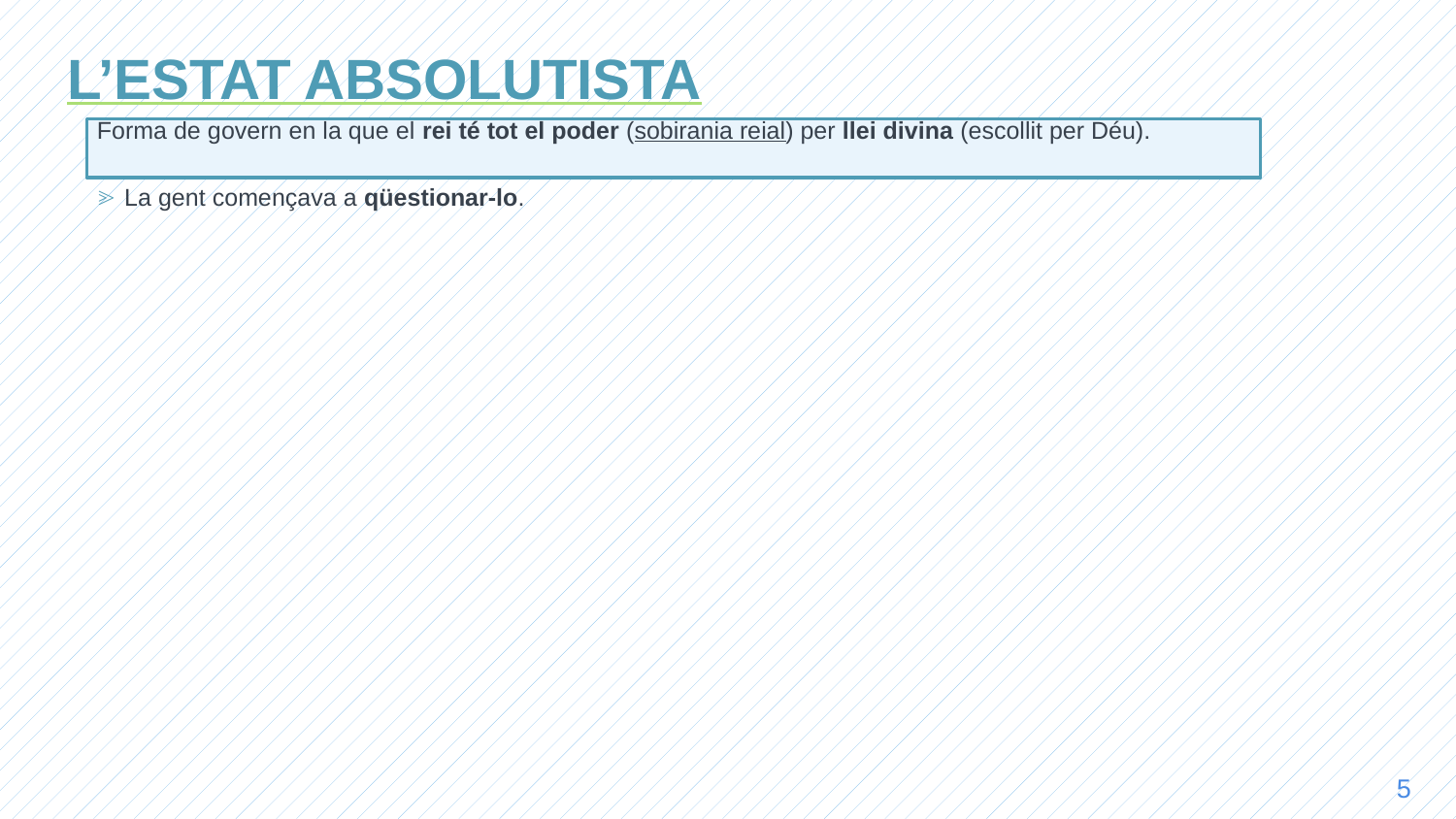

L’ESTAT ABSOLUTISTA
Forma de govern en la que el rei té tot el poder (sobirania reial) per llei divina (escollit per Déu).

La gent començava a qüestionar-lo.
5